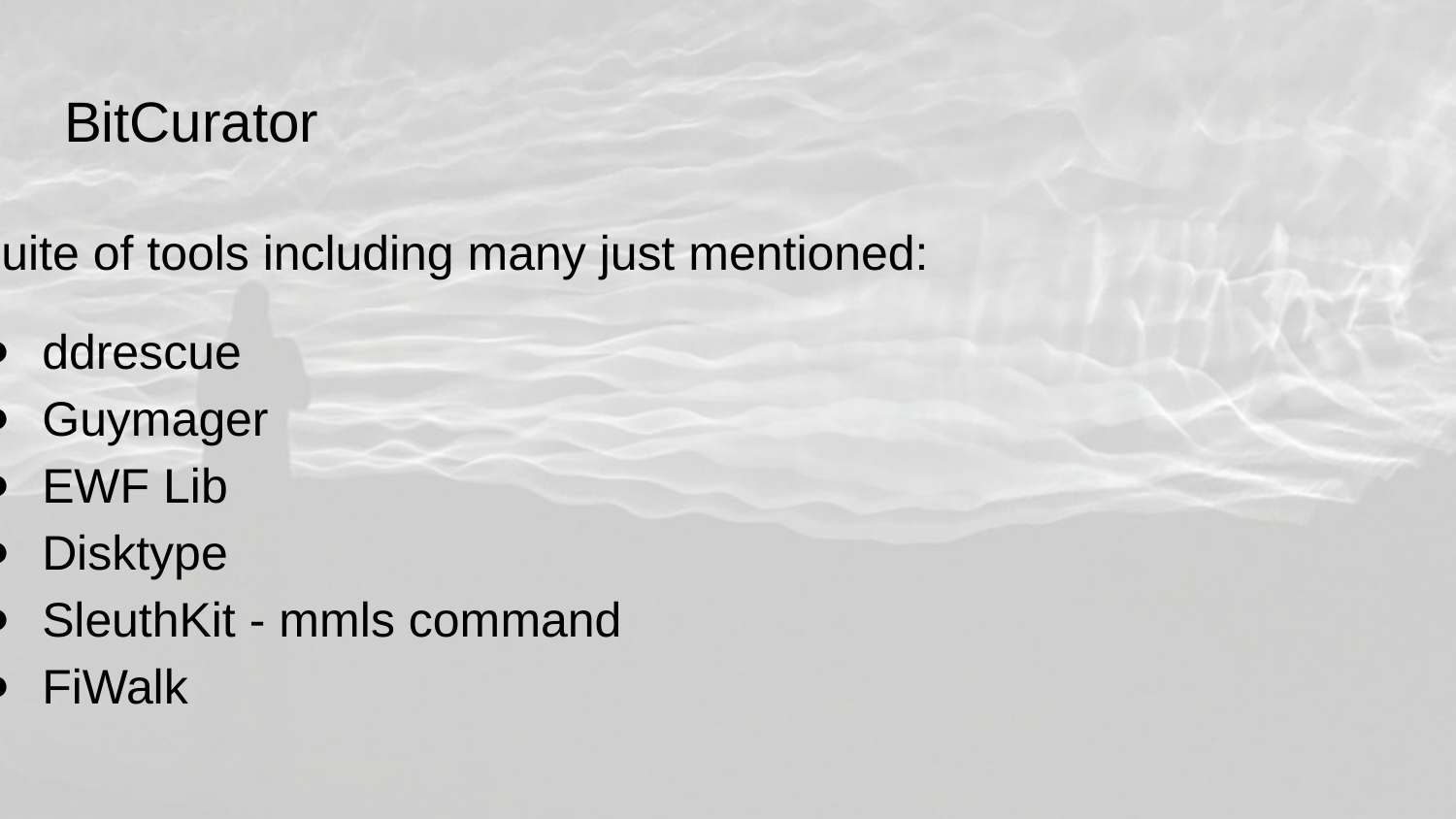

# BitCurator
Suite of tools including many just mentioned:
ddrescue
Guymager
EWF Lib
Disktype
SleuthKit - mmls command
FiWalk